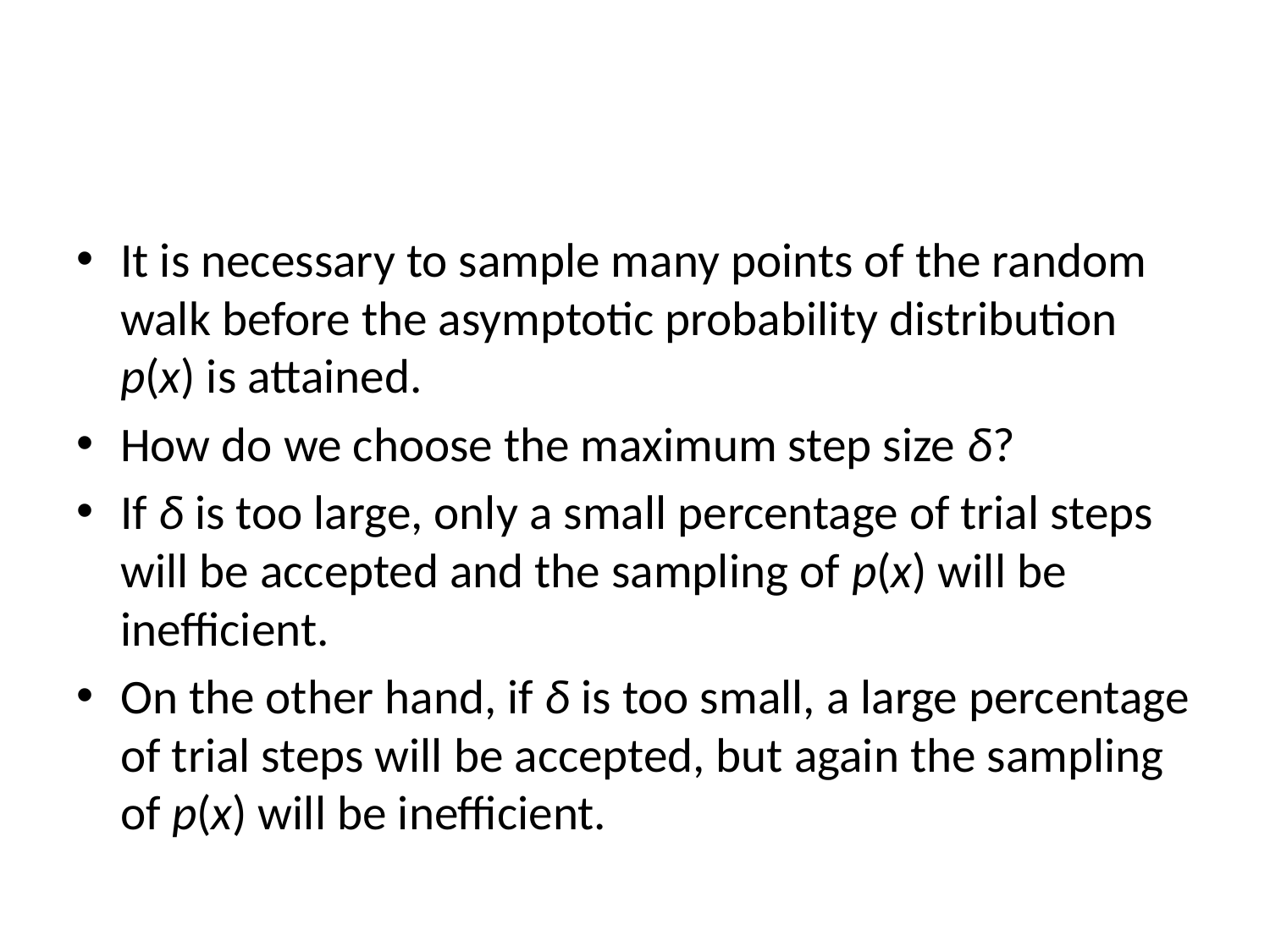

#
It is necessary to sample many points of the random walk before the asymptotic probability distribution p(x) is attained.
How do we choose the maximum step size δ?
If δ is too large, only a small percentage of trial steps will be accepted and the sampling of p(x) will be inefficient.
On the other hand, if δ is too small, a large percentage of trial steps will be accepted, but again the sampling of p(x) will be inefficient.